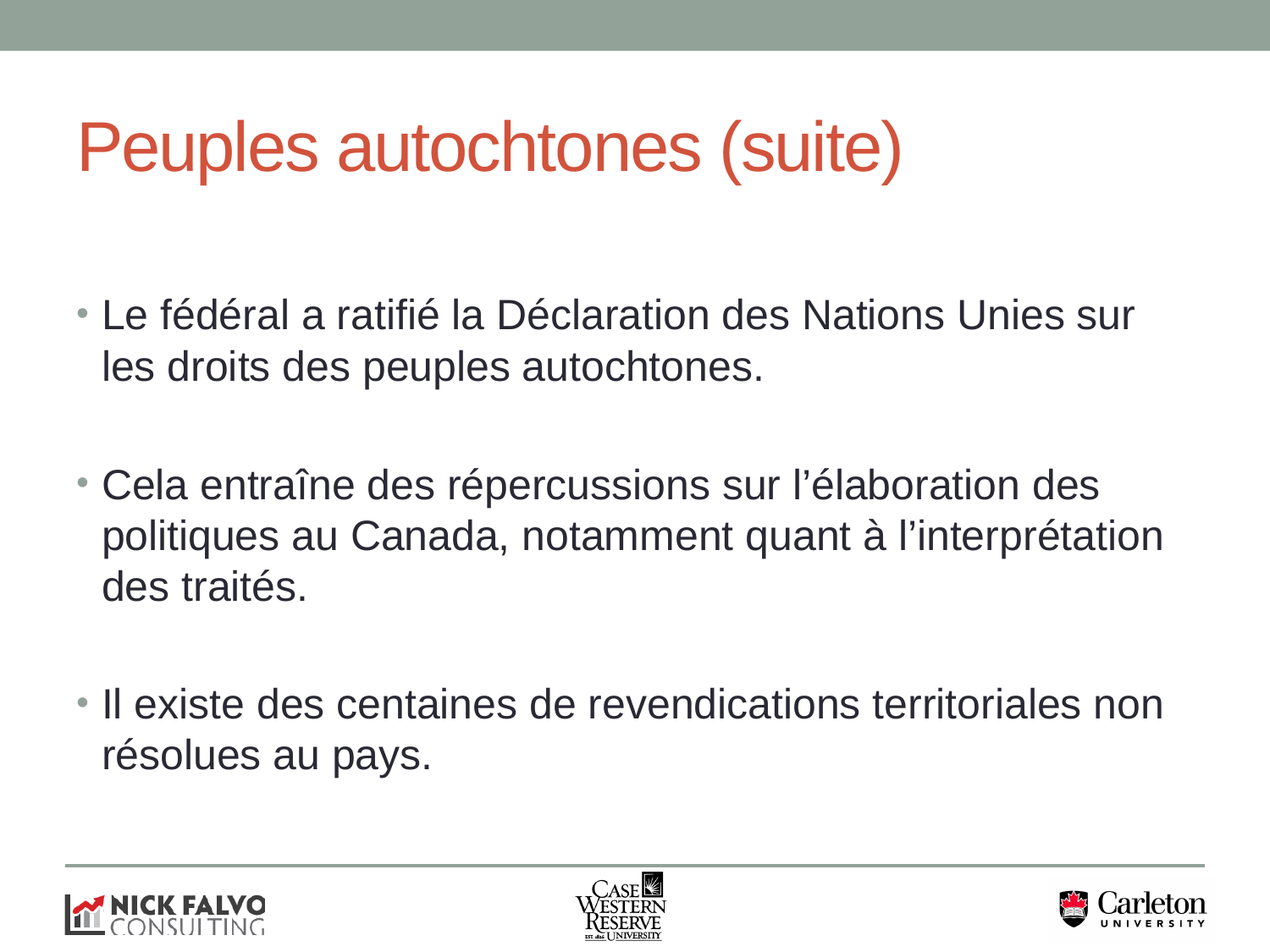

# Peuples autochtones (suite)

Le fédéral a ratifié la Déclaration des Nations Unies sur les droits des peuples autochtones.

Cela entraîne des répercussions sur l’élaboration des politiques au Canada, notamment quant à l’interprétation des traités.

Il existe des centaines de revendications territoriales non résolues au pays.